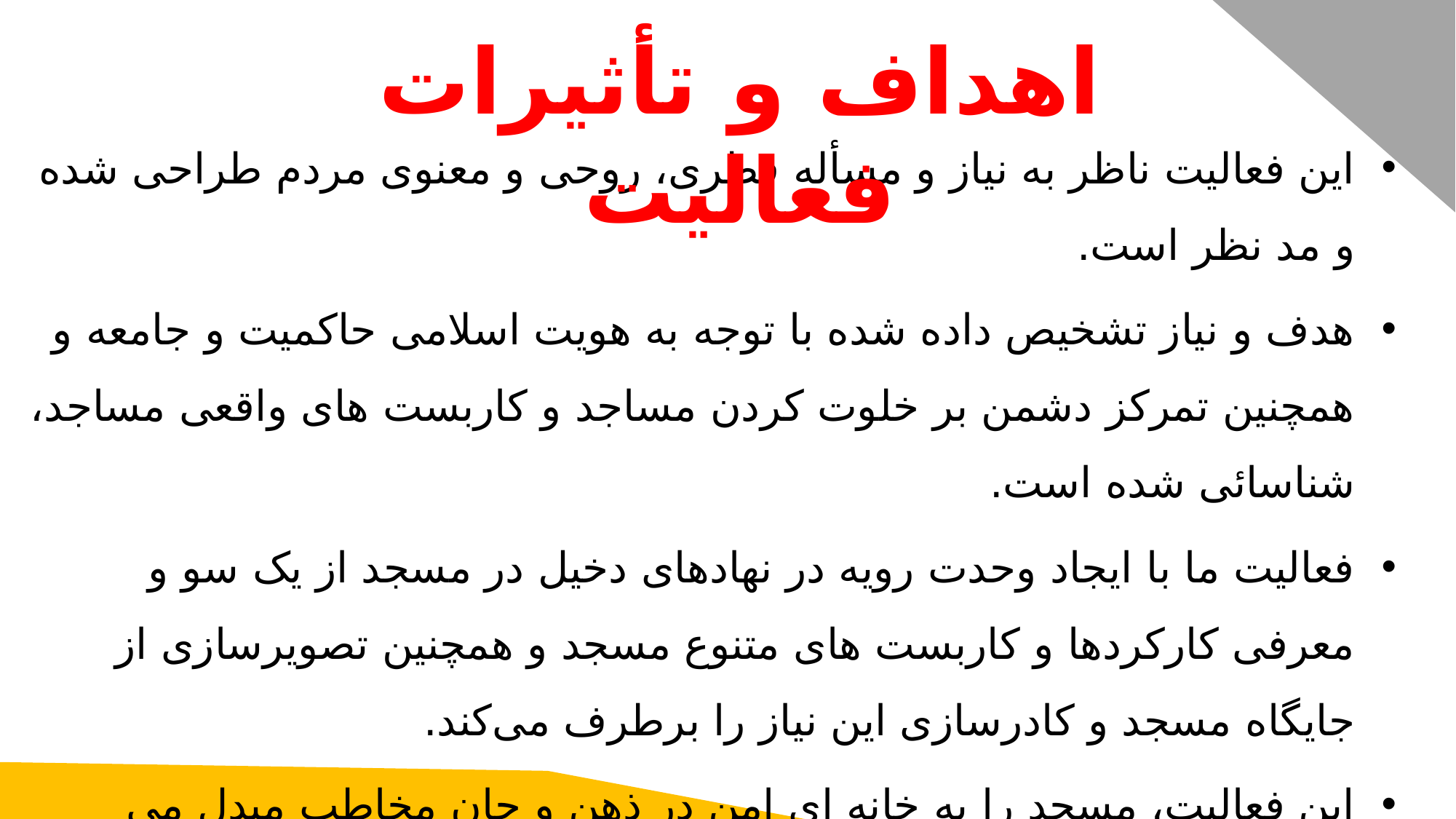

اهداف و تأثیرات فعالیت
این فعالیت ناظر به نیاز و مسأله فطری، روحی و معنوی مردم طراحی شده و مد نظر است.
هدف و نیاز تشخیص داده شده با توجه به هویت اسلامی حاکمیت و جامعه و همچنین تمرکز دشمن بر خلوت کردن مساجد و کاربست های واقعی مساجد، شناسائی شده است.
فعالیت ما با ایجاد وحدت رویه در نهادهای دخیل در مسجد از یک سو و معرفی کارکردها و کاربست های متنوع مسجد و همچنین تصویرسازی از جایگاه مسجد و کادرسازی این نیاز را برطرف می‌کند.
این فعالیت، مسجد را به خانه ای امن در ذهن و جان مخاطب مبدل می سازد و تجربه زیست متفاوتی در دنیای تکنولوژی در برابر او مهیا می سازد.